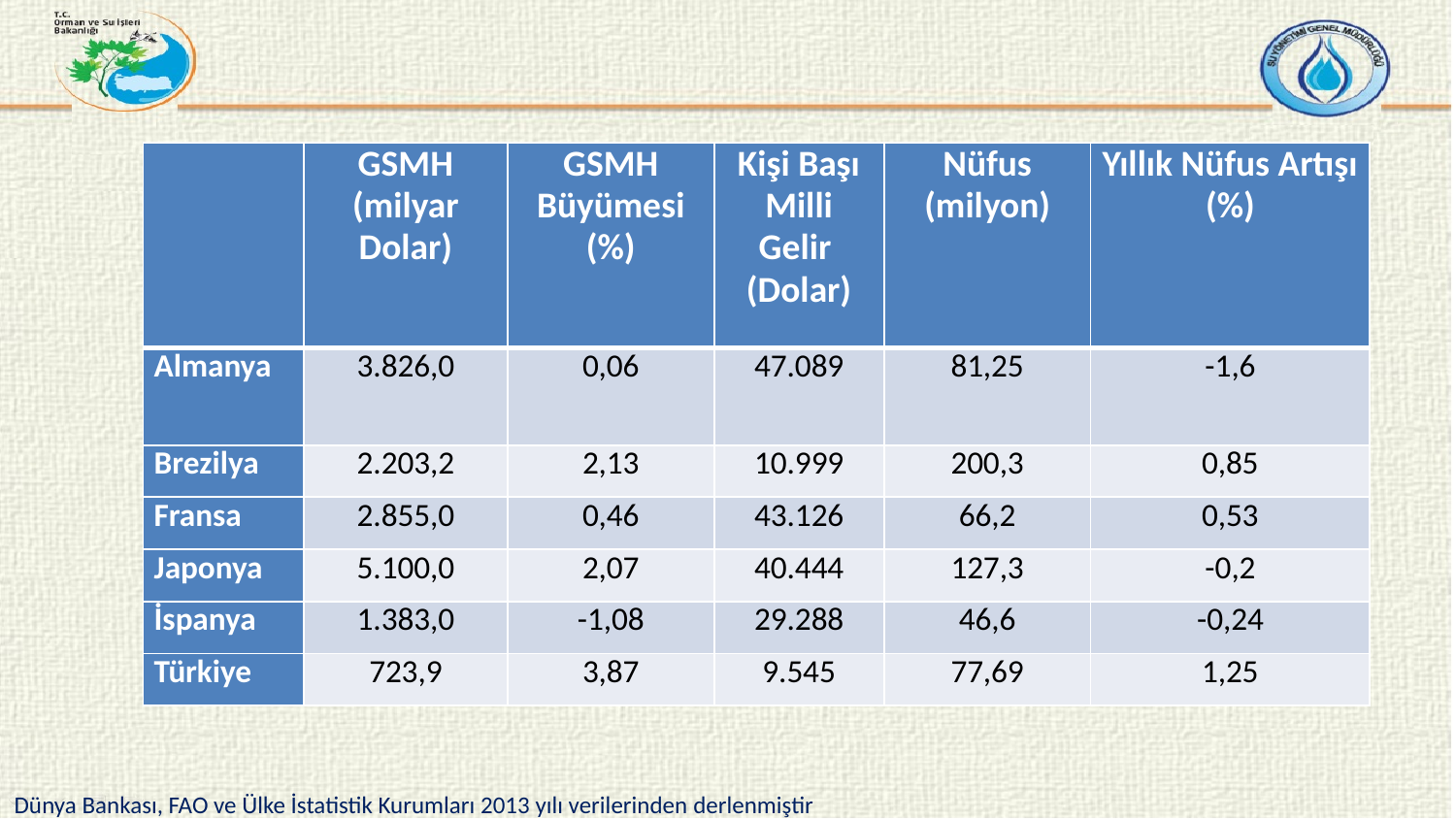

|  | GSMH (milyar Dolar) | GSMH Büyümesi (%) | Kişi Başı Milli Gelir (Dolar) | Nüfus (milyon) | Yıllık Nüfus Artışı (%) |
| --- | --- | --- | --- | --- | --- |
| Almanya | 3.826,0 | 0,06 | 47.089 | 81,25 | -1,6 |
| Brezilya | 2.203,2 | 2,13 | 10.999 | 200,3 | 0,85 |
| Fransa | 2.855,0 | 0,46 | 43.126 | 66,2 | 0,53 |
| Japonya | 5.100,0 | 2,07 | 40.444 | 127,3 | -0,2 |
| İspanya | 1.383,0 | -1,08 | 29.288 | 46,6 | -0,24 |
| Türkiye | 723,9 | 3,87 | 9.545 | 77,69 | 1,25 |
Dünya Bankası, FAO ve Ülke İstatistik Kurumları 2013 yılı verilerinden derlenmiştir